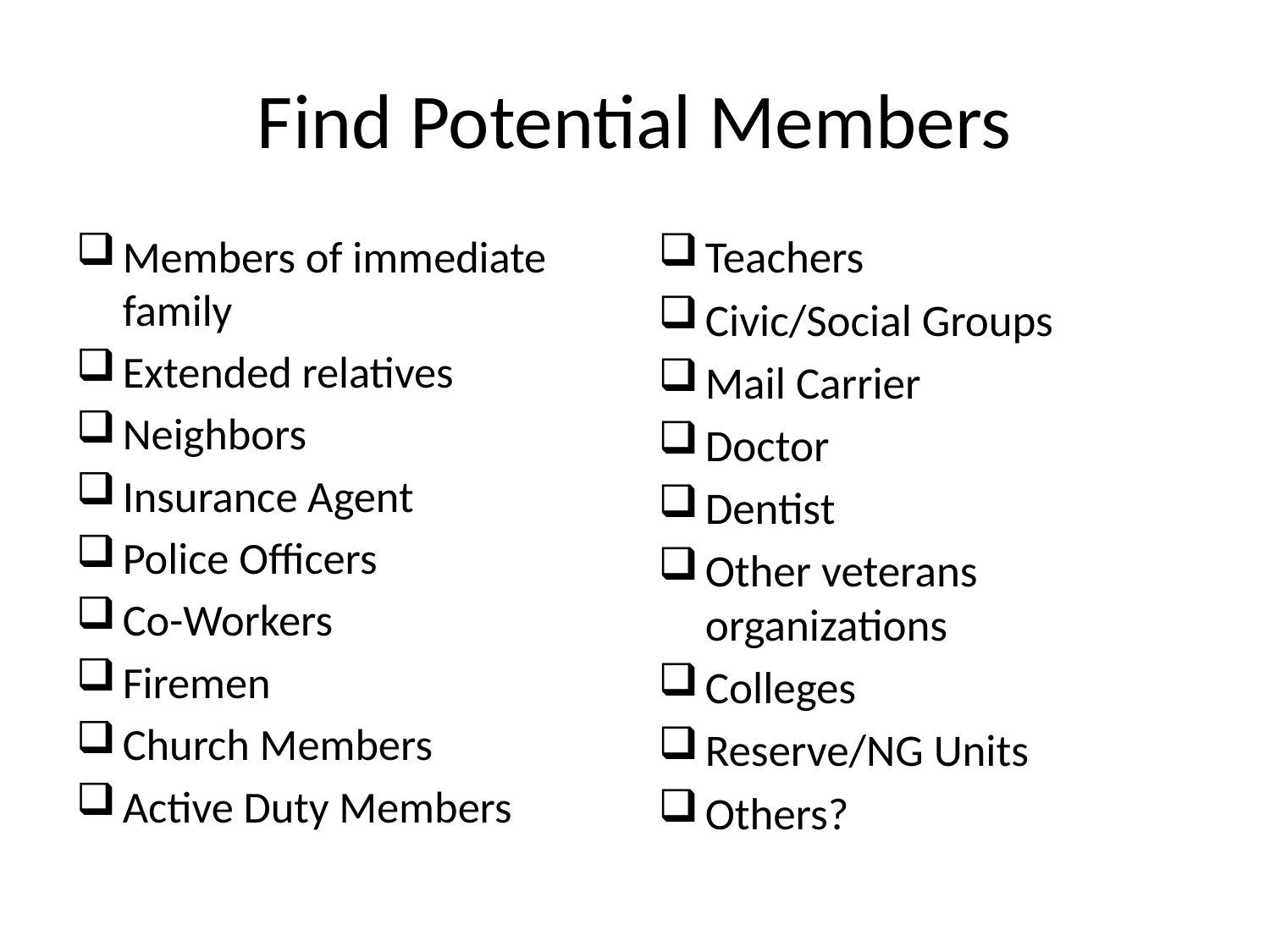

# Find Potential Members
Members of immediate family
Extended relatives
Neighbors
Insurance Agent
Police Officers
Co-Workers
Firemen
Church Members
Active Duty Members

Teachers
Civic/Social Groups
Mail Carrier
Doctor
Dentist
Other veterans organizations
Colleges
Reserve/NG Units
Others?